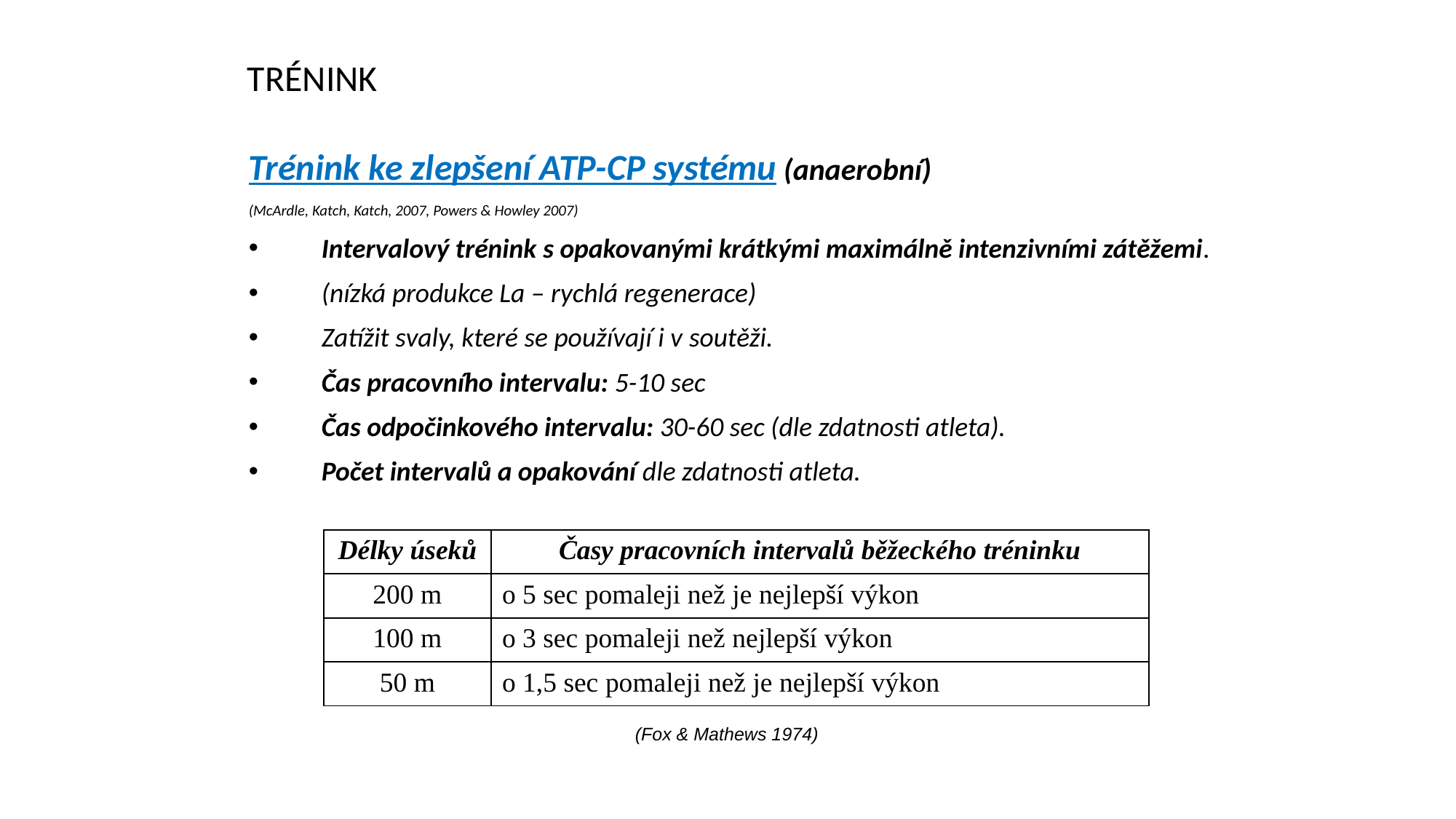

# TRÉNINK
Trénink ke zlepšení ATP-CP systému (anaerobní)
(McArdle, Katch, Katch, 2007, Powers & Howley 2007)
Intervalový trénink s opakovanými krátkými maximálně intenzivními zátěžemi.
(nízká produkce La – rychlá regenerace)
Zatížit svaly, které se používají i v soutěži.
Čas pracovního intervalu: 5-10 sec
Čas odpočinkového intervalu: 30-60 sec (dle zdatnosti atleta).
Počet intervalů a opakování dle zdatnosti atleta.
| Délky úseků | Časy pracovních intervalů běžeckého tréninku |
| --- | --- |
| 200 m | o 5 sec pomaleji než je nejlepší výkon |
| 100 m | o 3 sec pomaleji než nejlepší výkon |
| 50 m | o 1,5 sec pomaleji než je nejlepší výkon |
(Fox & Mathews 1974)